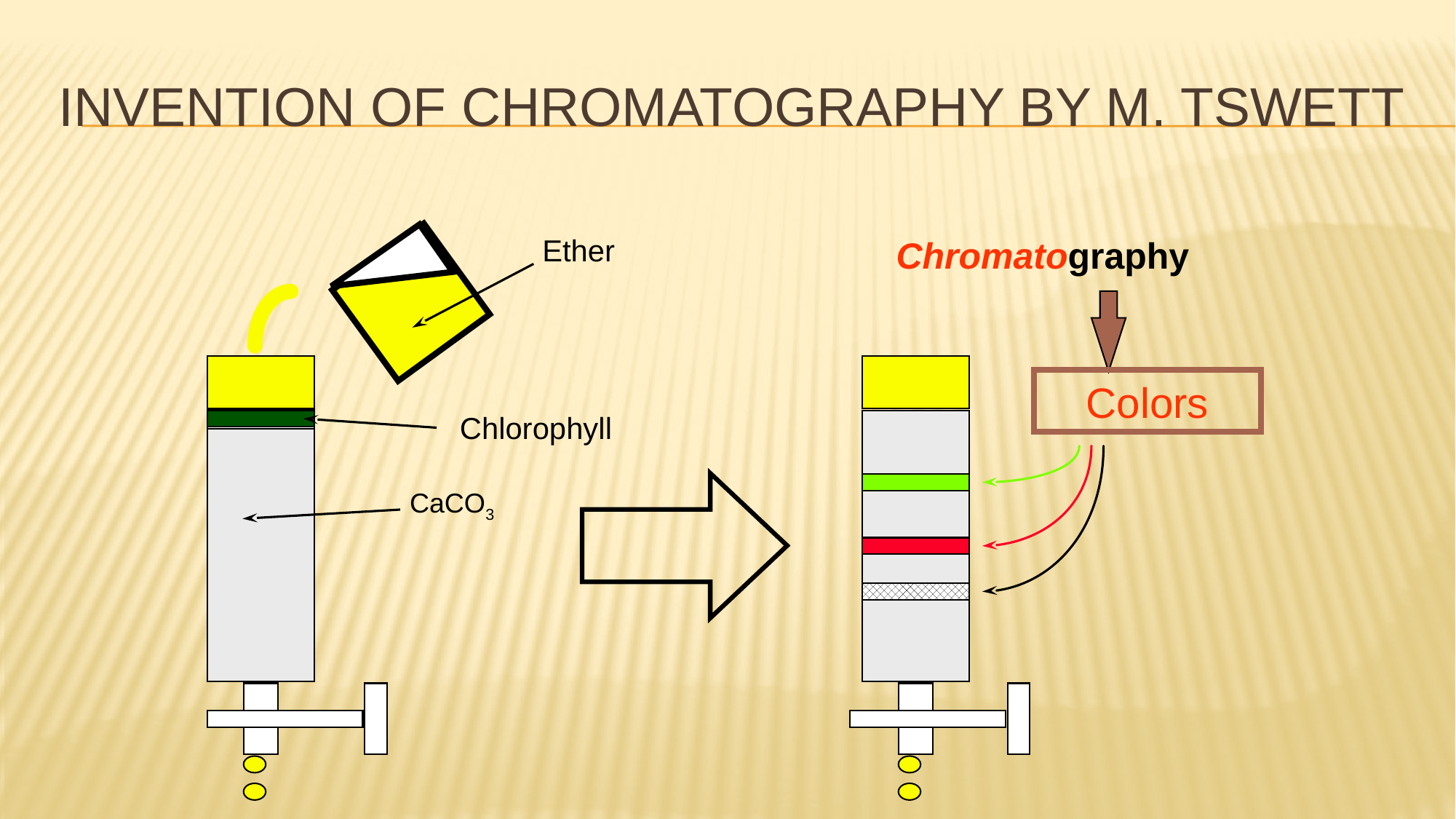

# Invention of Chromatography by M. Tswett
Ether
Chromatography

Colors
Chlorophyll

CaCO3